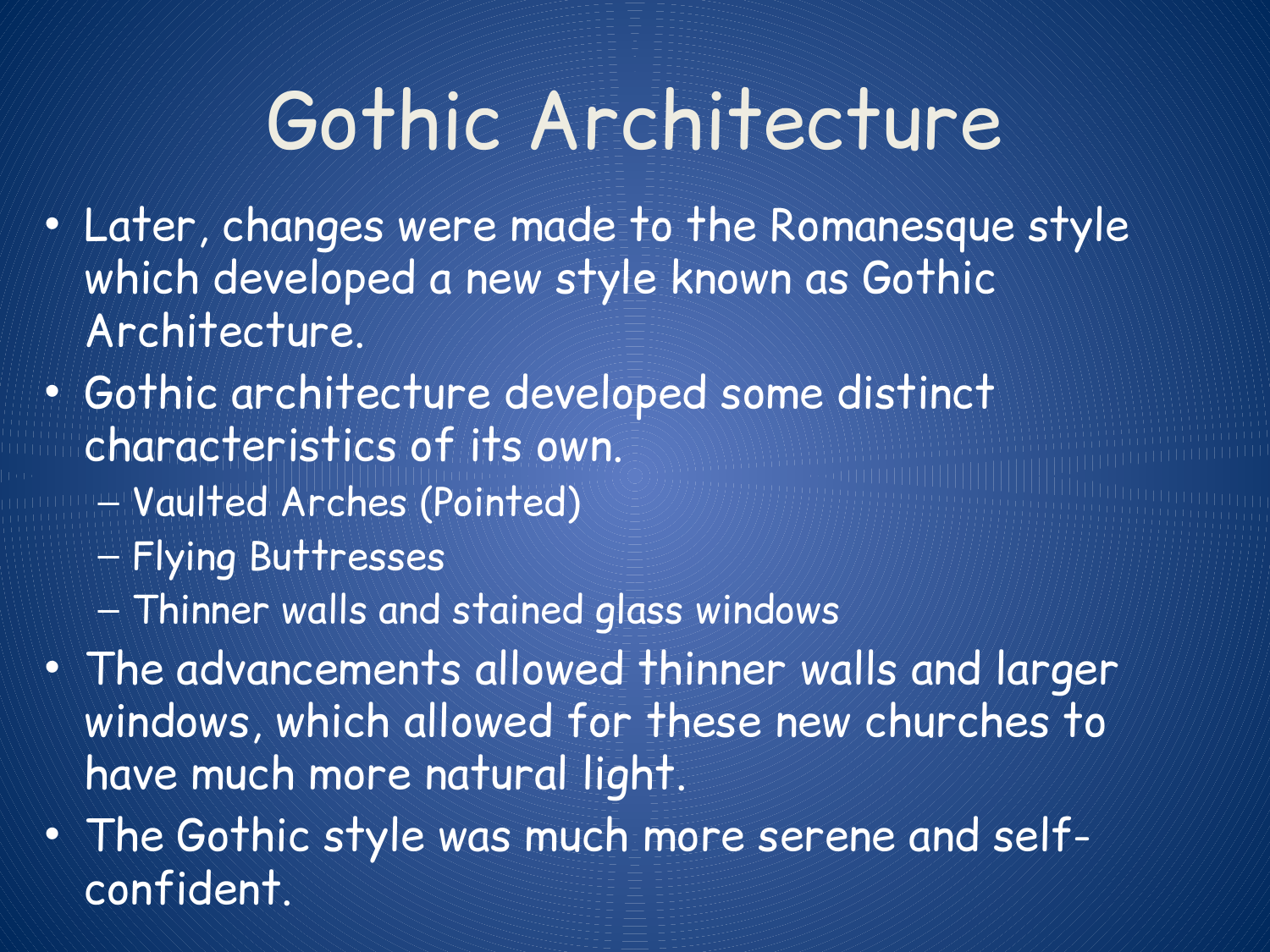

# Gothic Architecture
Later, changes were made to the Romanesque style which developed a new style known as Gothic Architecture.
Gothic architecture developed some distinct characteristics of its own.
Vaulted Arches (Pointed)
Flying Buttresses
Thinner walls and stained glass windows
The advancements allowed thinner walls and larger windows, which allowed for these new churches to have much more natural light.
The Gothic style was much more serene and self-confident.